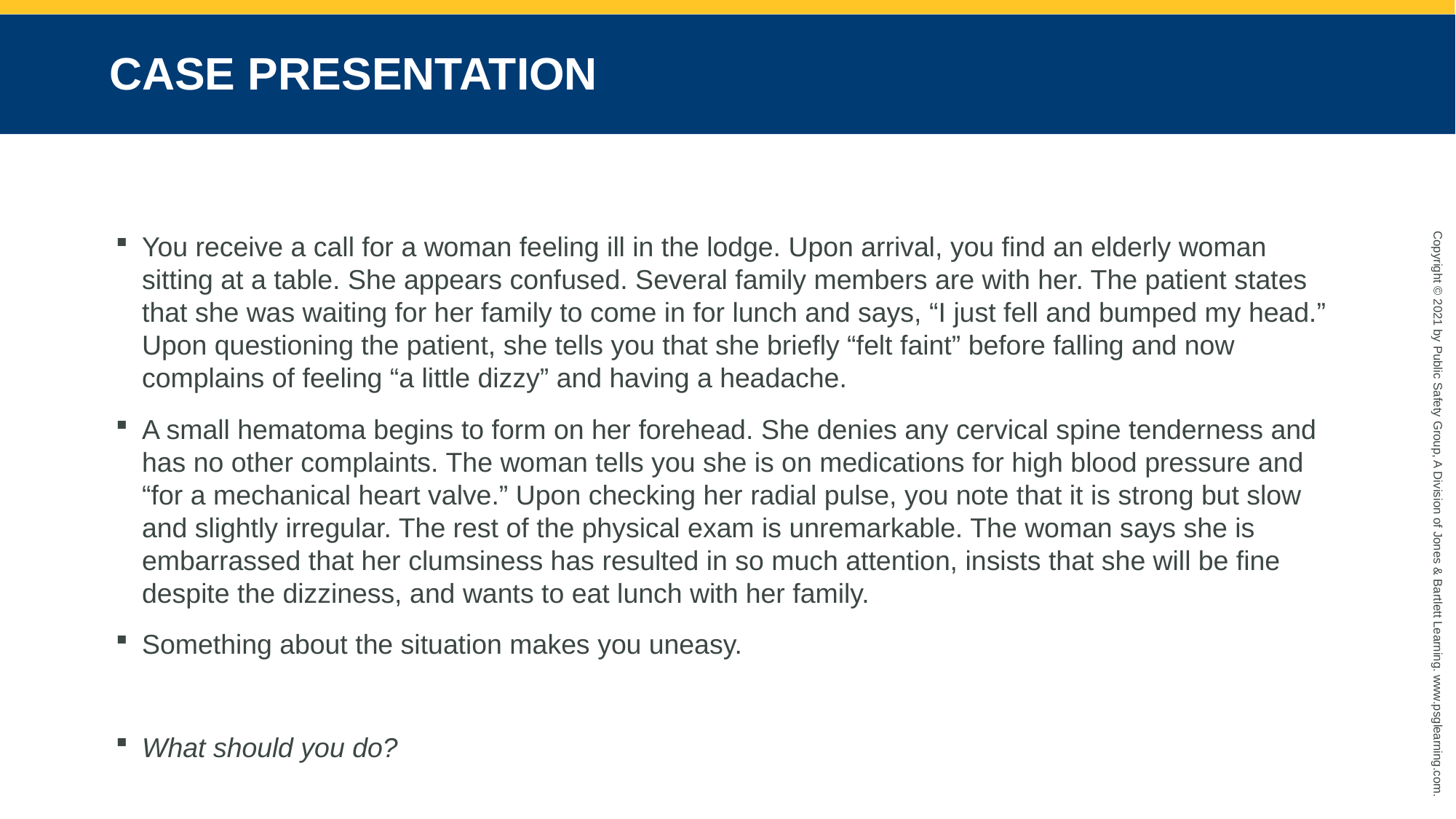

# CASE PRESENTATION
You receive a call for a woman feeling ill in the lodge. Upon arrival, you find an elderly woman sitting at a table. She appears confused. Several family members are with her. The patient states that she was waiting for her family to come in for lunch and says, “I just fell and bumped my head.” Upon questioning the patient, she tells you that she briefly “felt faint” before falling and now complains of feeling “a little dizzy” and having a headache.
A small hematoma begins to form on her forehead. She denies any cervical spine tenderness and has no other complaints. The woman tells you she is on medications for high blood pressure and “for a mechanical heart valve.” Upon checking her radial pulse, you note that it is strong but slow and slightly irregular. The rest of the physical exam is unremarkable. The woman says she is embarrassed that her clumsiness has resulted in so much attention, insists that she will be fine despite the dizziness, and wants to eat lunch with her family.
Something about the situation makes you uneasy.

What should you do?